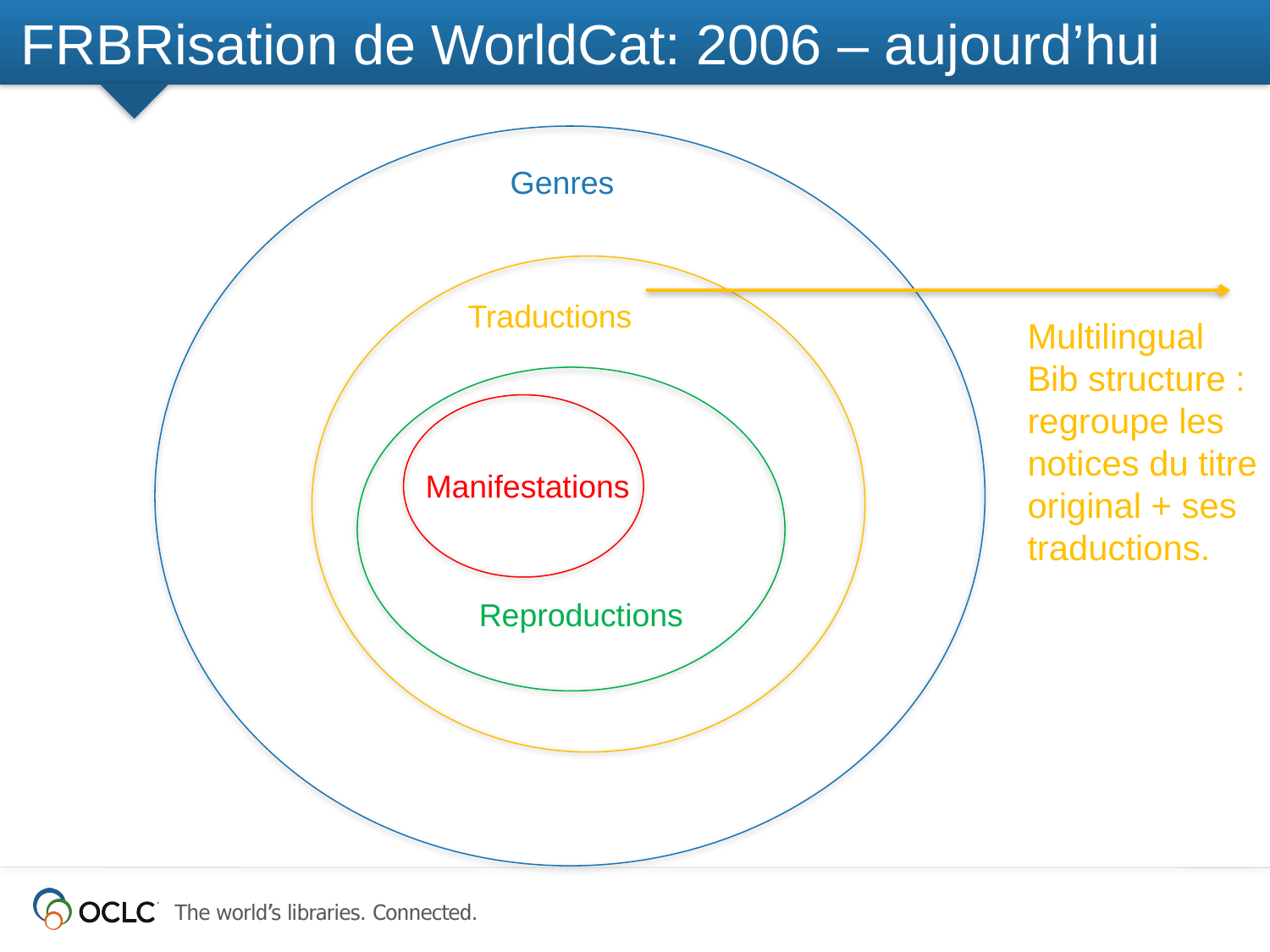

# FRBRisation de WorldCat: 2006 – aujourd’hui

Genres

Traductions
Multilingual Bib structure :
regroupe les notices du titre original + ses traductions.

Manifestations
Reproductions